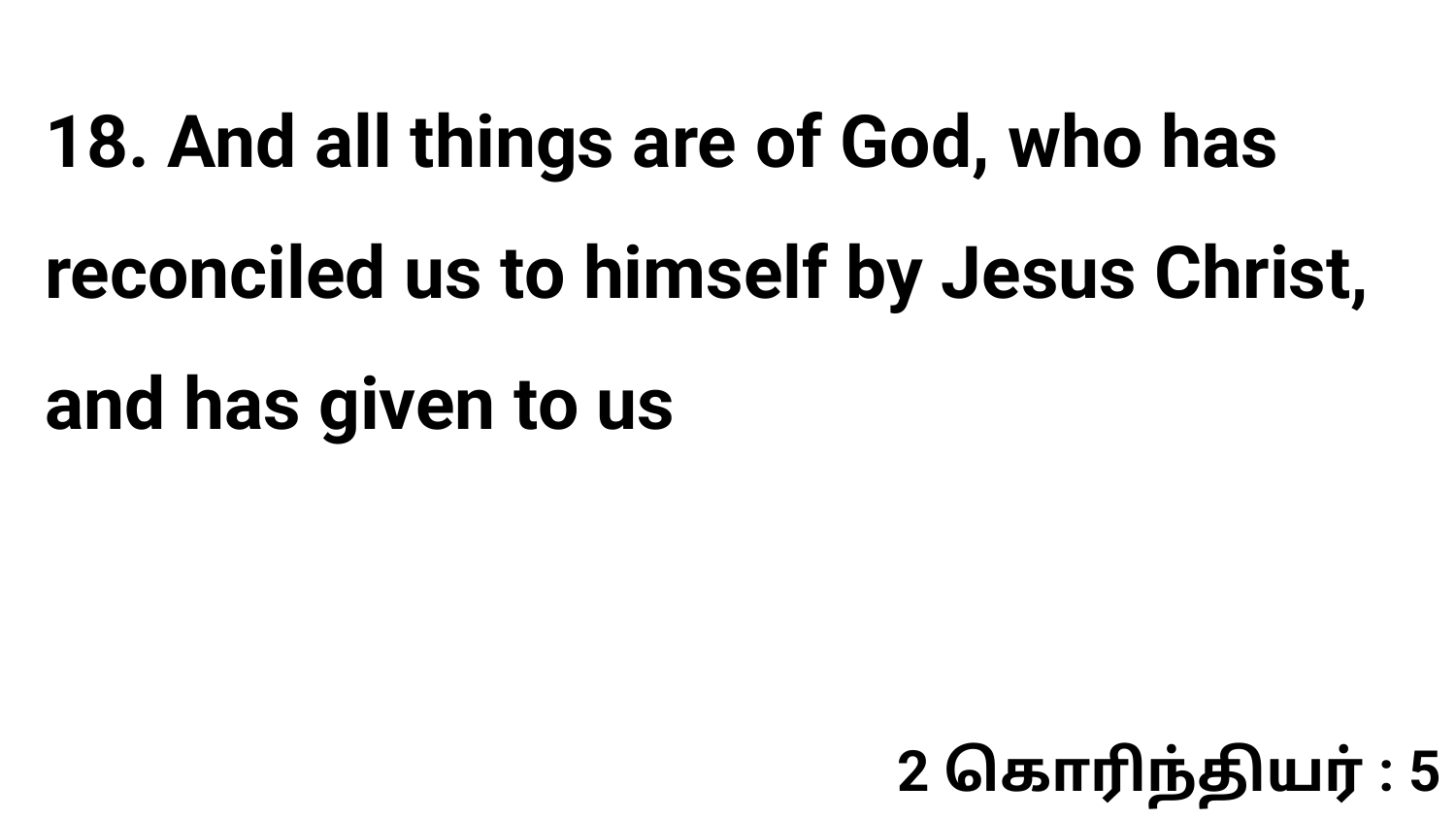

18. And all things are of God, who has reconciled us to himself by Jesus Christ, and has given to us
2 கொரிந்தியர் : 5